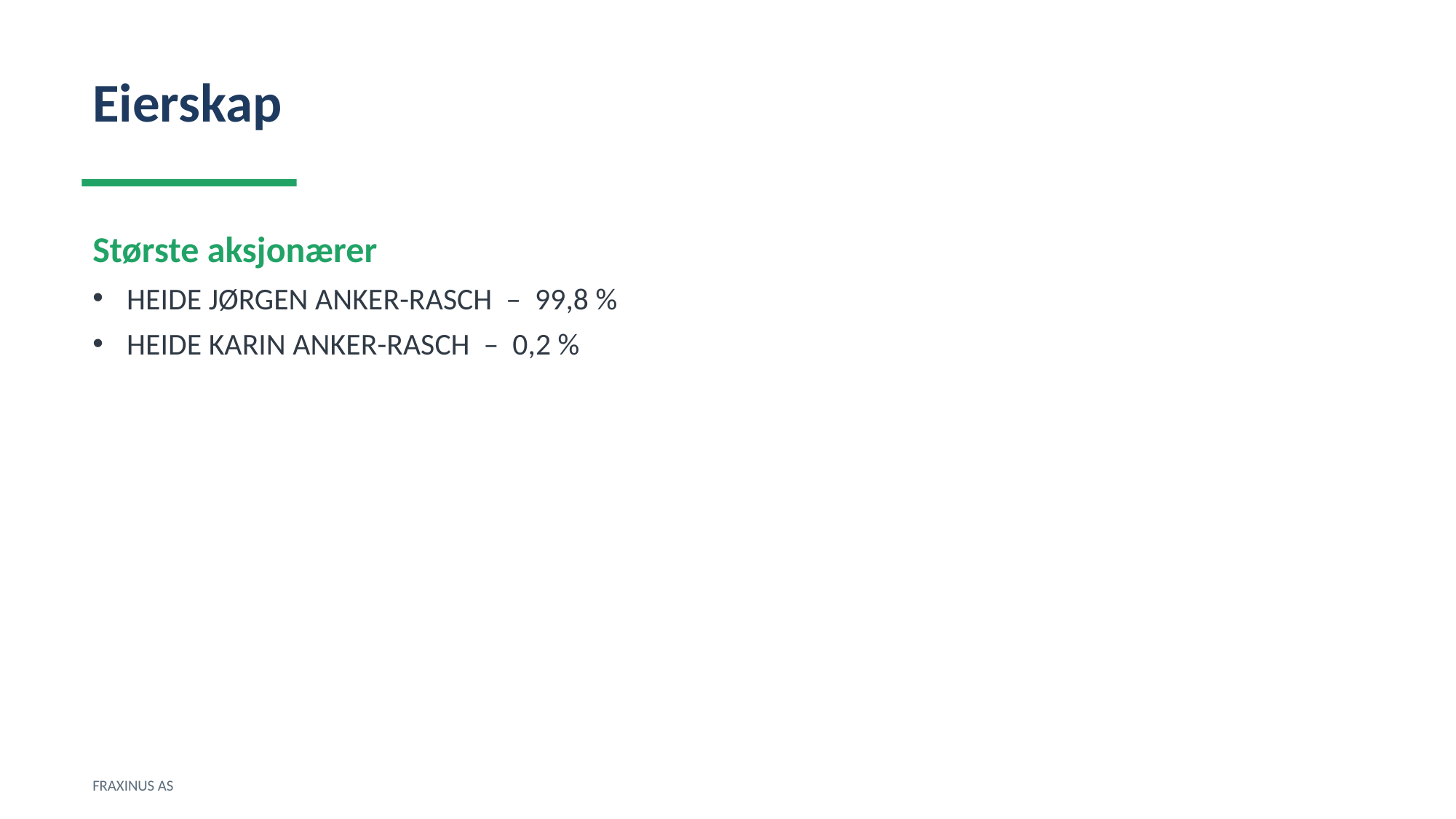

Eierskap

Største aksjonærer
HEIDE JØRGEN ANKER-RASCH  –  99,8 %
HEIDE KARIN ANKER-RASCH  –  0,2 %
FRAXINUS AS